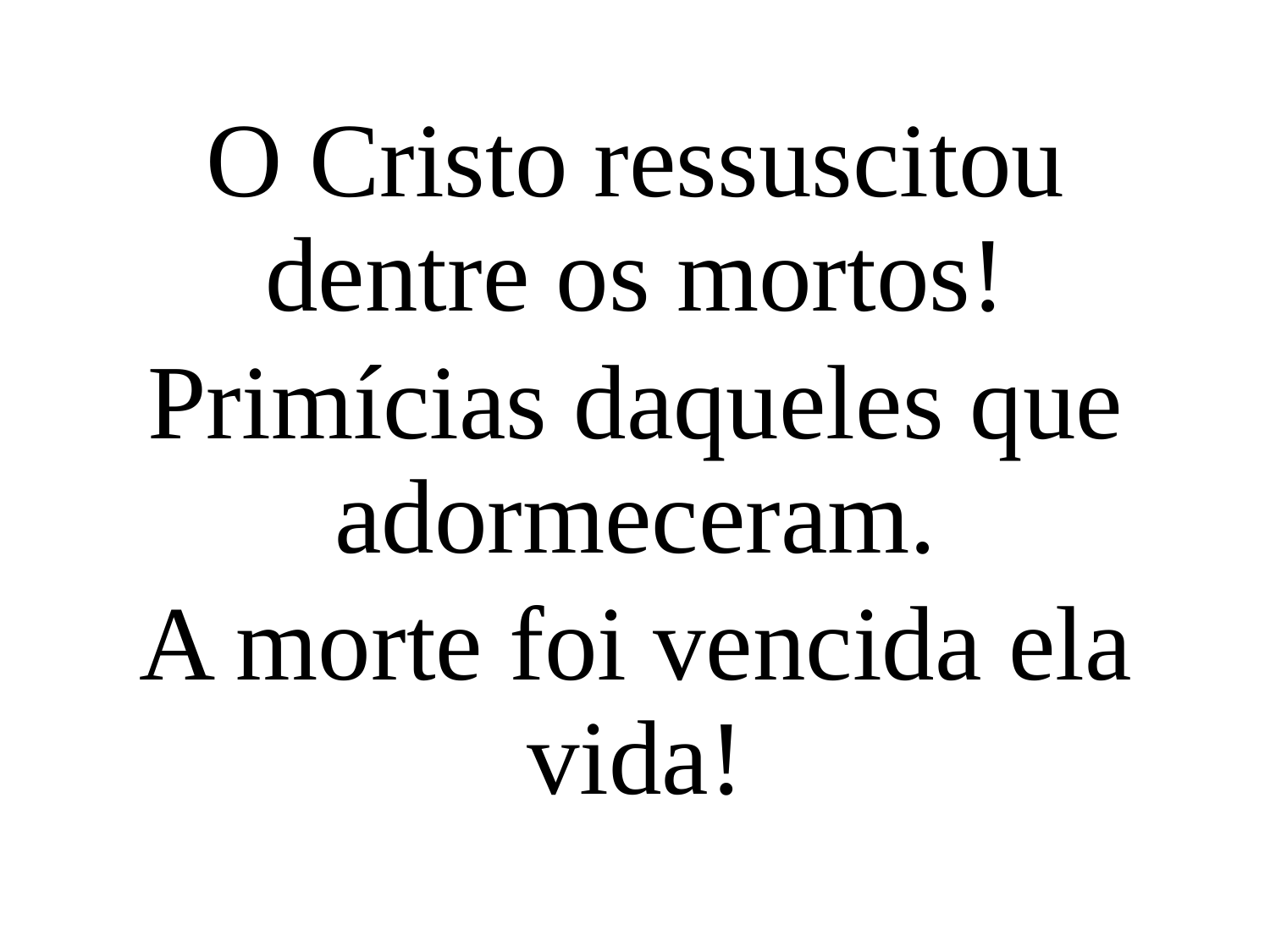

O Cristo ressuscitou dentre os mortos!
Primícias daqueles que adormeceram.
A morte foi vencida ela vida!